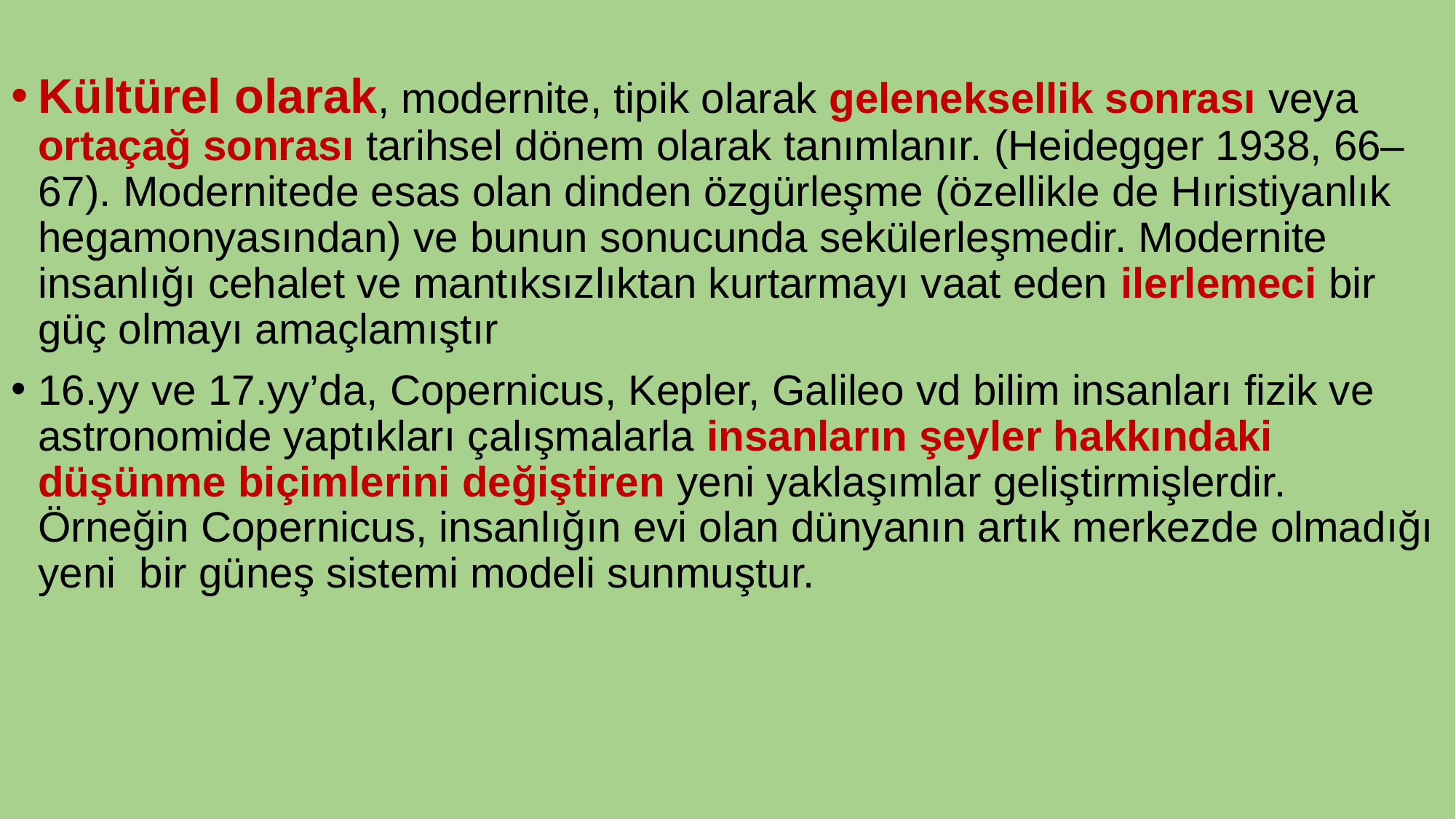

Kültürel olarak, modernite, tipik olarak geleneksellik sonrası veya ortaçağ sonrası tarihsel dönem olarak tanımlanır. (Heidegger 1938, 66–67). Modernitede esas olan dinden özgürleşme (özellikle de Hıristiyanlık hegamonyasından) ve bunun sonucunda sekülerleşmedir. Modernite insanlığı cehalet ve mantıksızlıktan kurtarmayı vaat eden ilerlemeci bir güç olmayı amaçlamıştır
16.yy ve 17.yy’da, Copernicus, Kepler, Galileo vd bilim insanları fizik ve astronomide yaptıkları çalışmalarla insanların şeyler hakkındaki düşünme biçimlerini değiştiren yeni yaklaşımlar geliştirmişlerdir. Örneğin Copernicus, insanlığın evi olan dünyanın artık merkezde olmadığı yeni  bir güneş sistemi modeli sunmuştur.